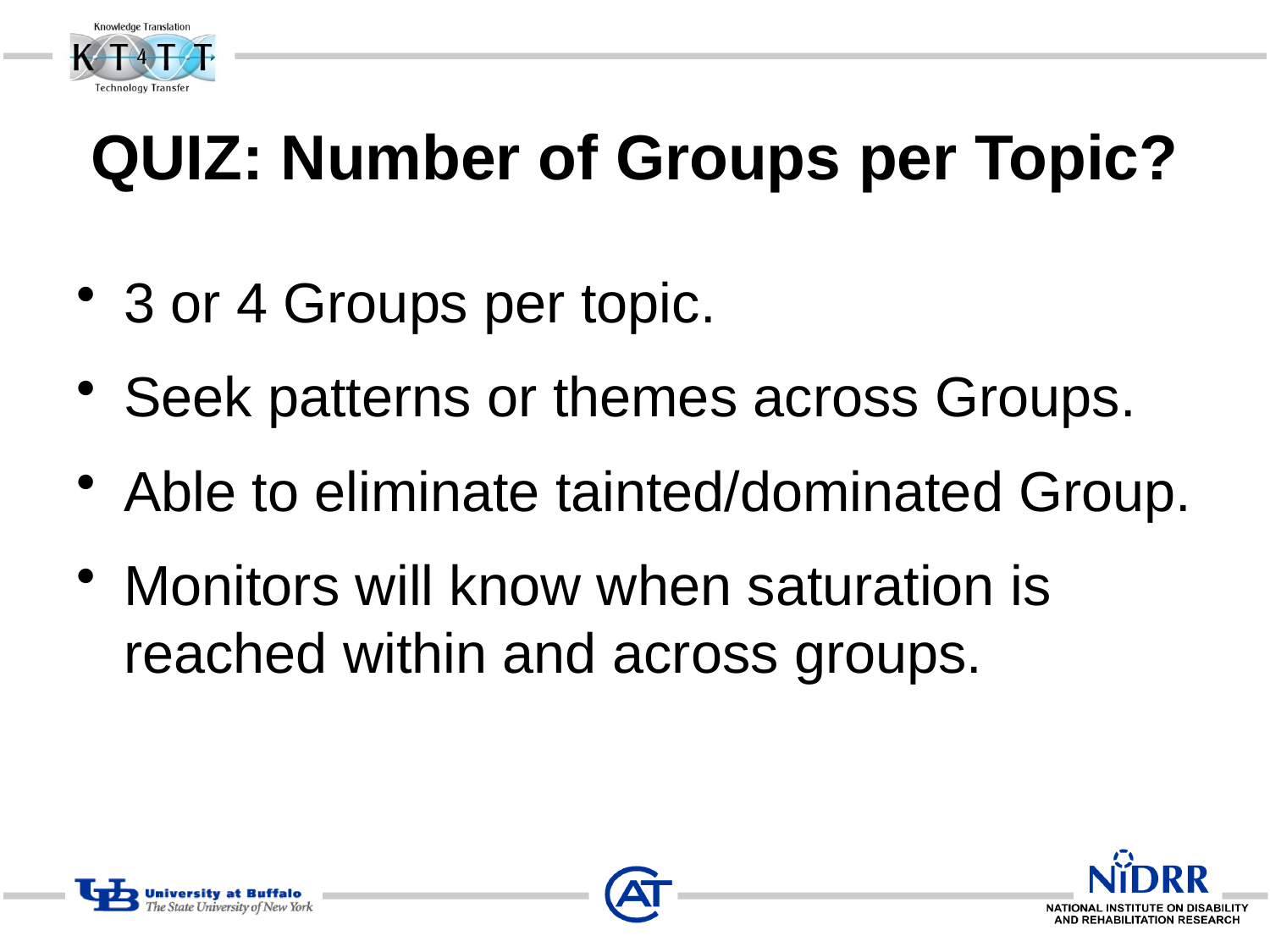

# QUIZ: Number of Groups per Topic?
3 or 4 Groups per topic.
Seek patterns or themes across Groups.
Able to eliminate tainted/dominated Group.
Monitors will know when saturation is reached within and across groups.